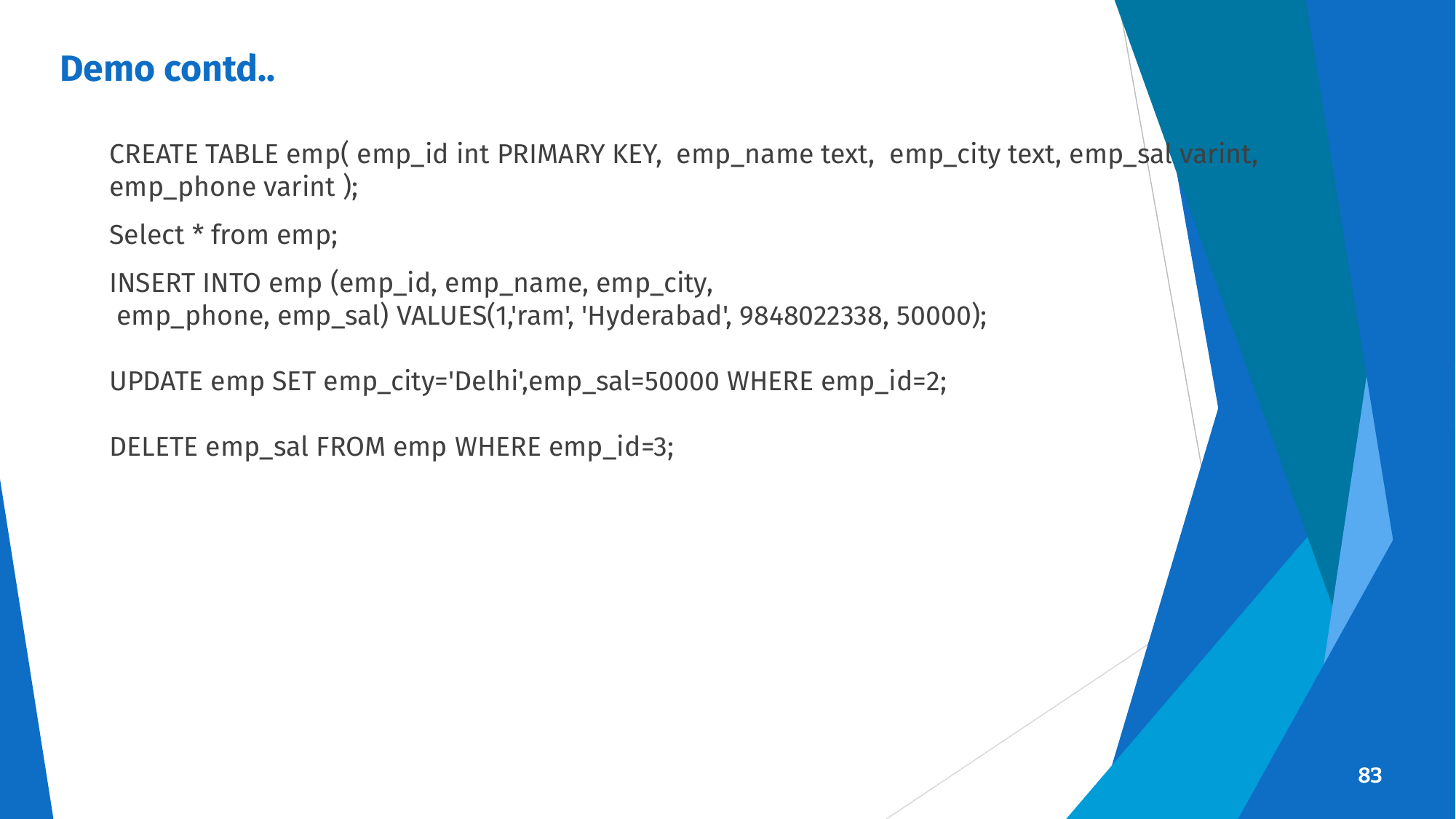

# Demo contd..
CREATE TABLE emp( emp_id int PRIMARY KEY,  emp_name text,  emp_city text, emp_sal varint, emp_phone varint );
Select * from emp;
INSERT INTO emp (emp_id, emp_name, emp_city,
 emp_phone, emp_sal) VALUES(1,'ram', 'Hyderabad', 9848022338, 50000);

UPDATE emp SET emp_city='Delhi',emp_sal=50000 WHERE emp_id=2;

DELETE emp_sal FROM emp WHERE emp_id=3;
83